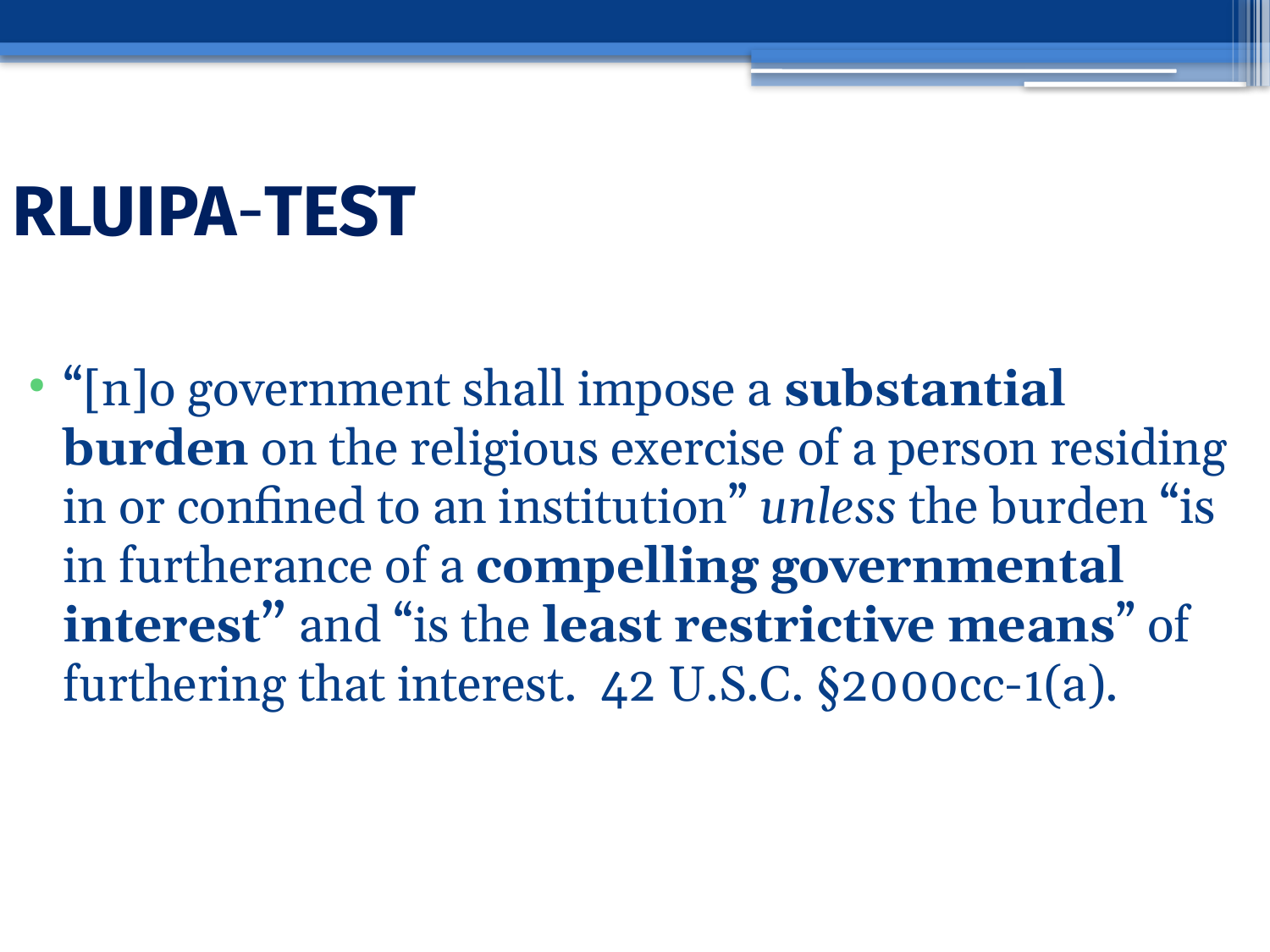

# RLUIPA-TEST

“[n]o government shall impose a substantial burden on the religious exercise of a person residing in or confined to an institution” unless the burden “is in furtherance of a compelling governmental interest” and “is the least restrictive means” of furthering that interest.  42 U.S.C. §2000cc-1(a).